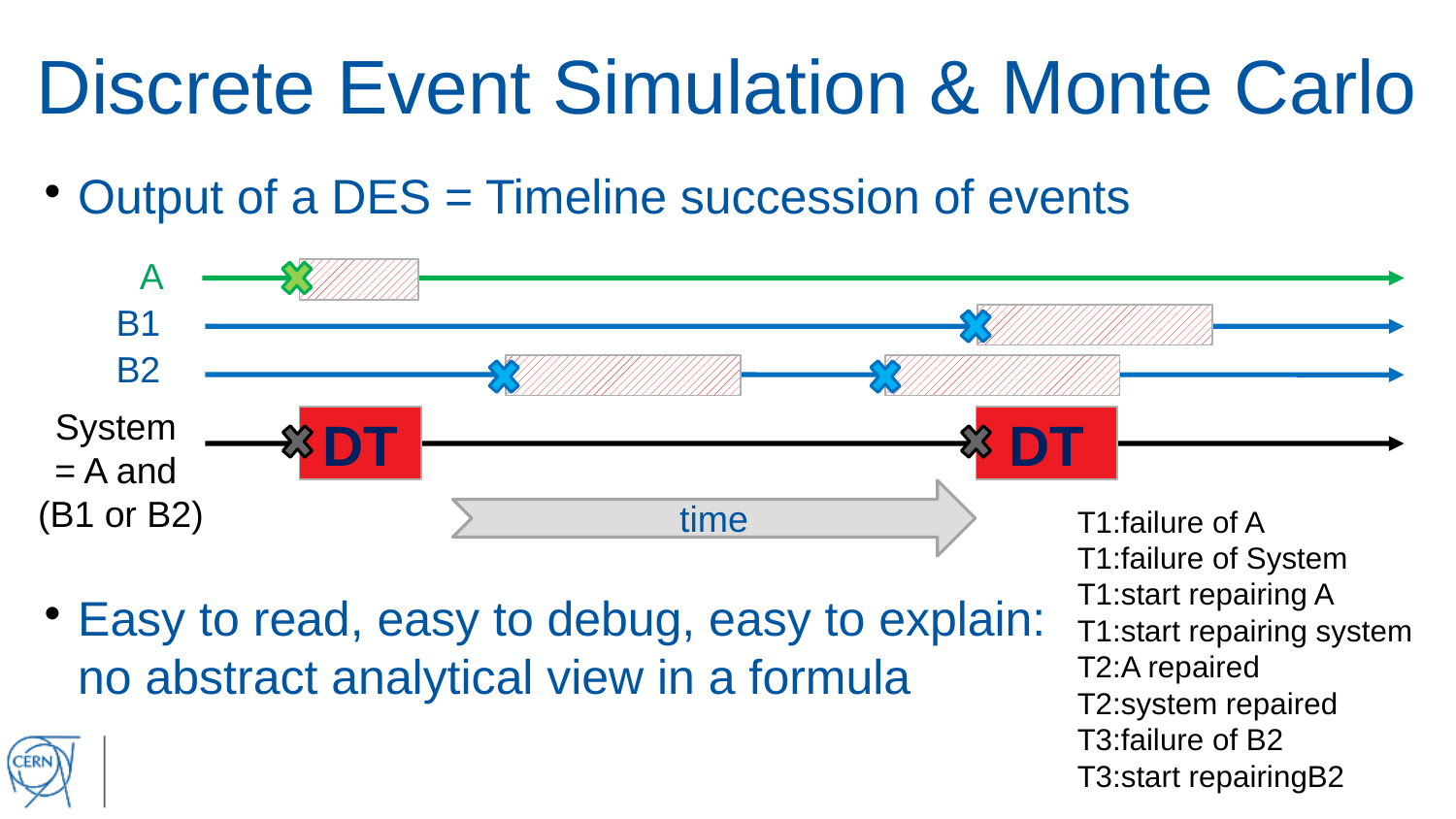

Discrete Event Simulation & Monte Carlo
Output of a DES = Timeline succession of events

Easy to read, easy to debug, easy to explain:
no abstract analytical view in a formula
A

B1

B2

System
= A and
 (B1 or B2)
DT
DT

time
T1:failure of A
T1:failure of System
T1:start repairing A
T1:start repairing system
T2:A repaired
T2:system repaired
T3:failure of B2
T3:start repairingB2